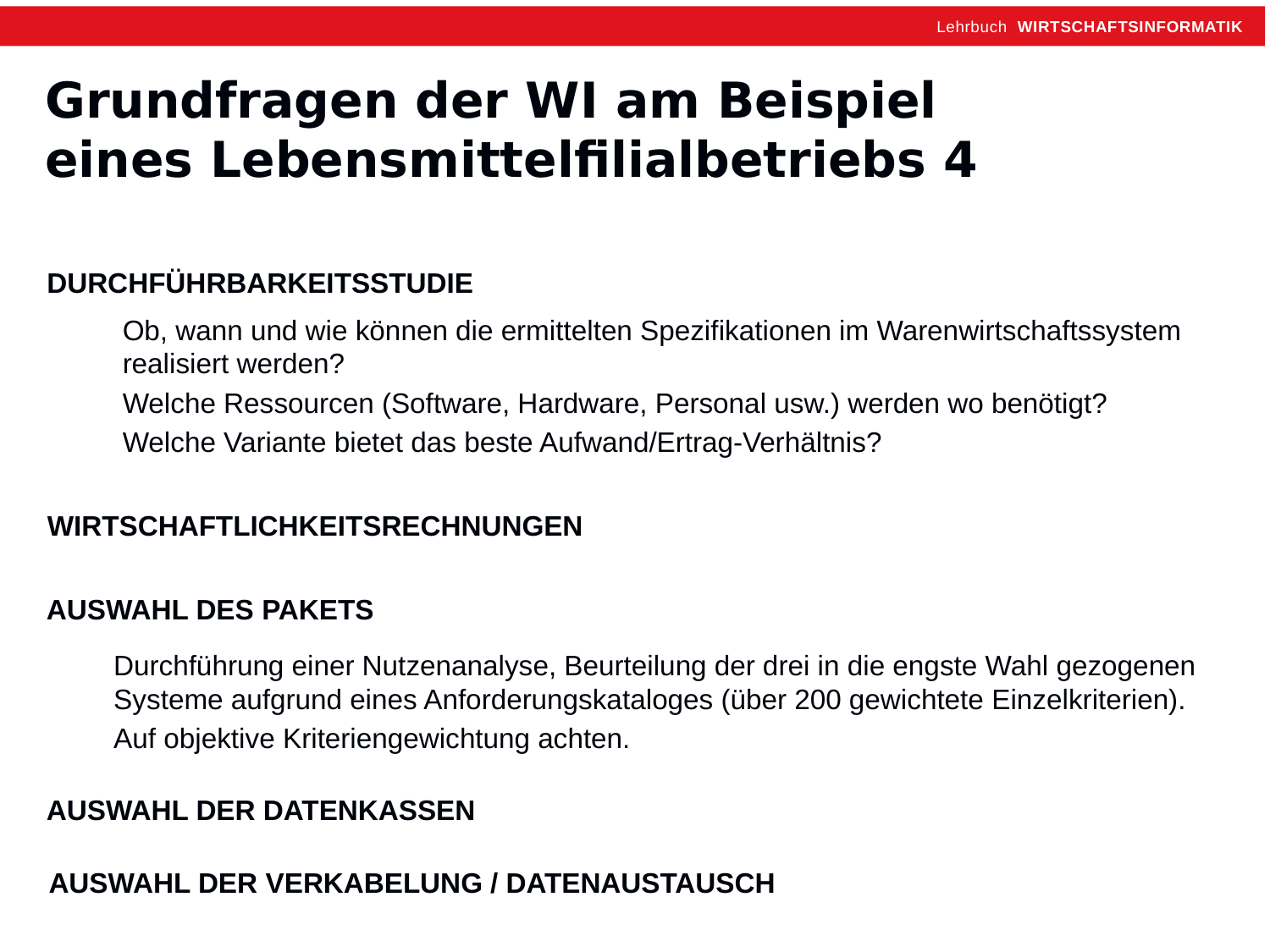

Grundfragen der WI am Beispiel eines Lebensmittelfilialbetriebs 4
DURCHFÜHRBARKEITSSTUDIE
Ob, wann und wie können die ermittelten Spezifikationen im Warenwirtschaftssystem realisiert werden?
Welche Ressourcen (Software, Hardware, Personal usw.) werden wo benötigt?
Welche Variante bietet das beste Aufwand/Ertrag-Verhältnis?
WIRTSCHAFTLICHKEITSRECHNUNGEN
AUSWAHL DES PAKETS
Durchführung einer Nutzenanalyse, Beurteilung der drei in die engste Wahl gezogenen Systeme aufgrund eines Anforderungskataloges (über 200 gewichtete Einzelkriterien).
Auf objektive Kriteriengewichtung achten.

AUSWAHL DER DATENKASSEN
AUSWAHL DER VERKABELUNG / DATENAUSTAUSCH